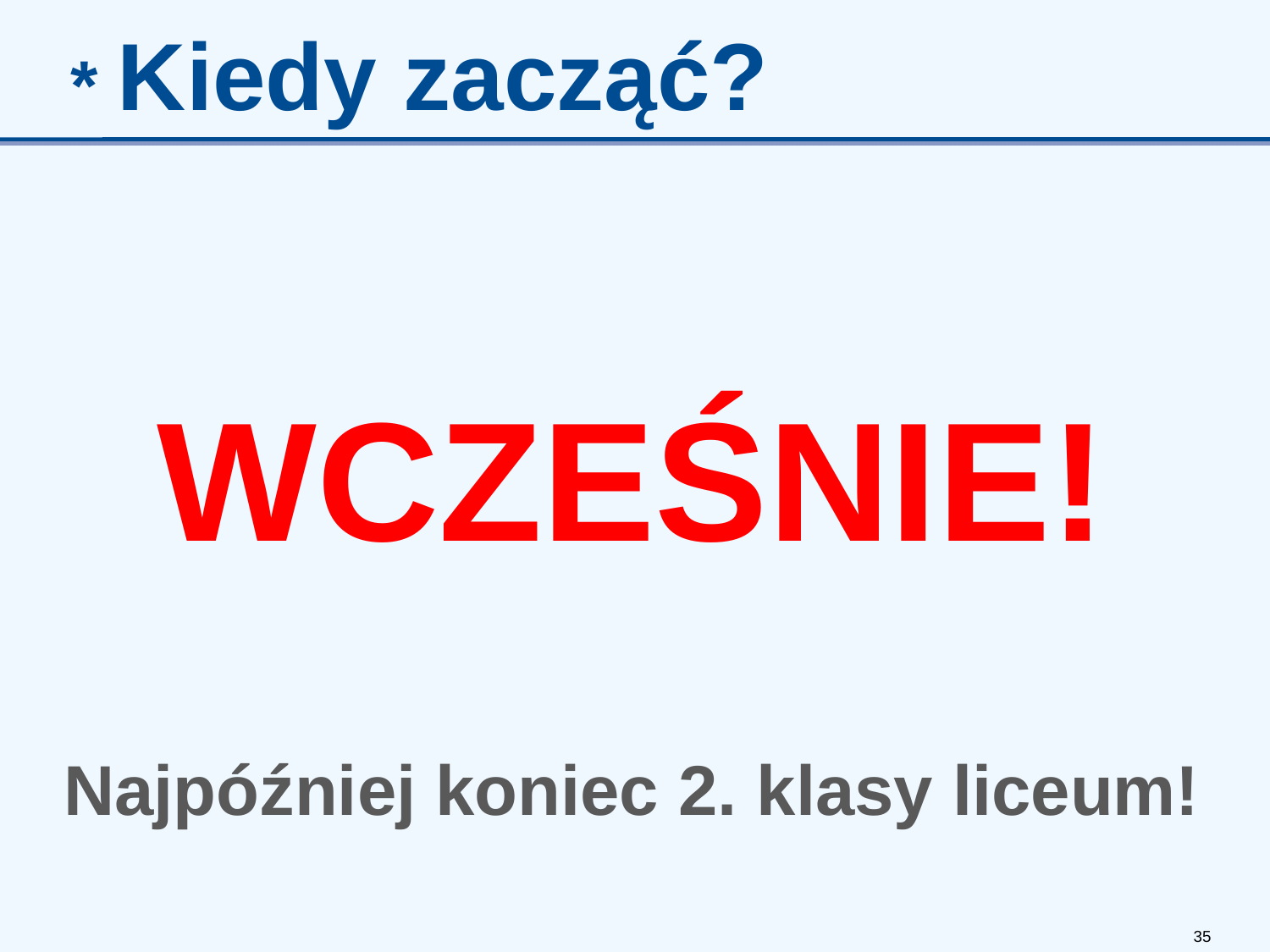

* Kiedy zacząć?
WCZEŚNIE!

Najpóźniej koniec 2. klasy liceum!